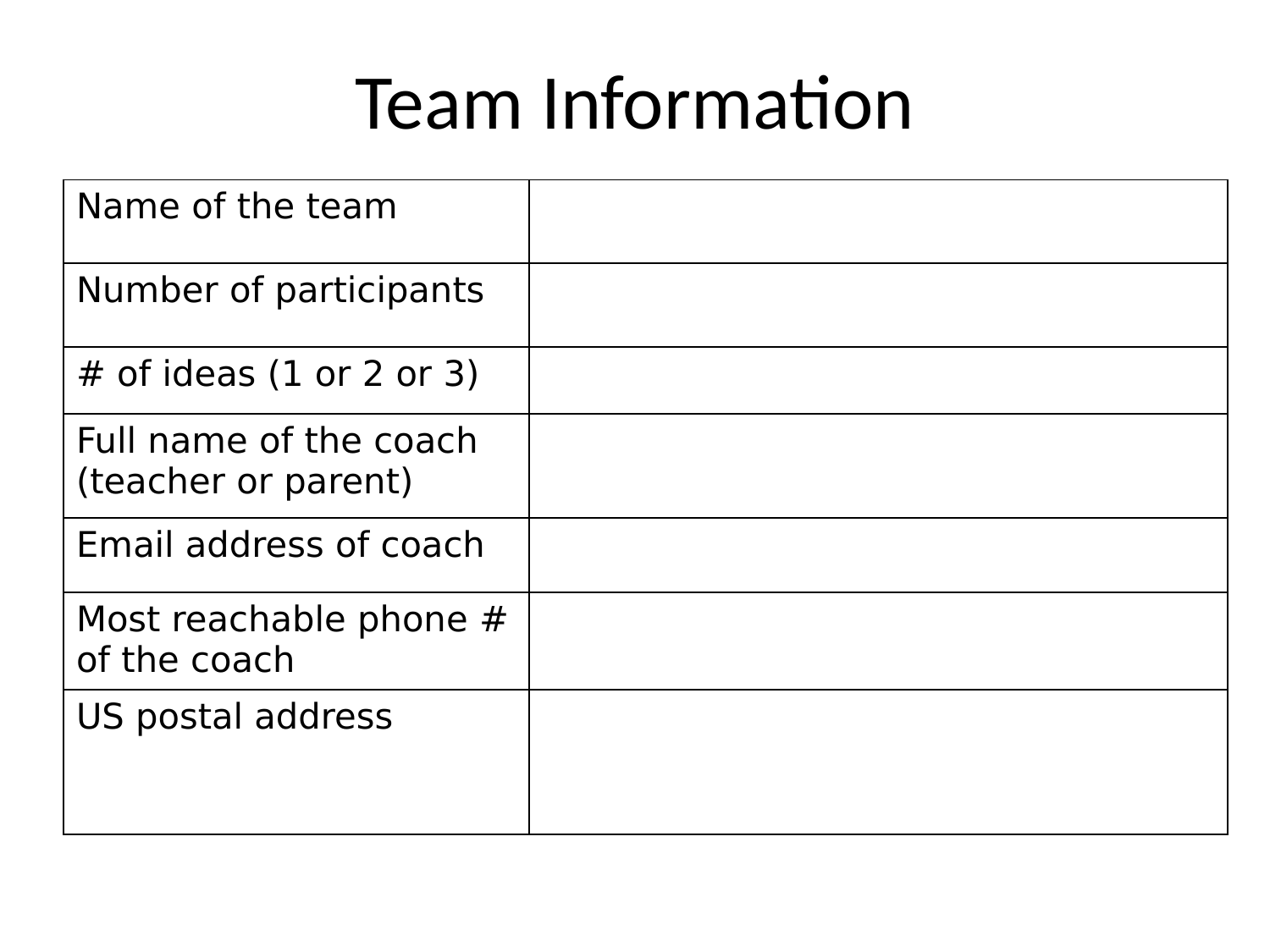

# Team Information
| Name of the team |  |
| --- | --- |
| Number of participants |  |
| # of ideas (1 or 2 or 3) |  |
| Full name of the coach (teacher or parent) |  |
| Email address of coach |  |
| Most reachable phone # of the coach |  |
| US postal address |  |